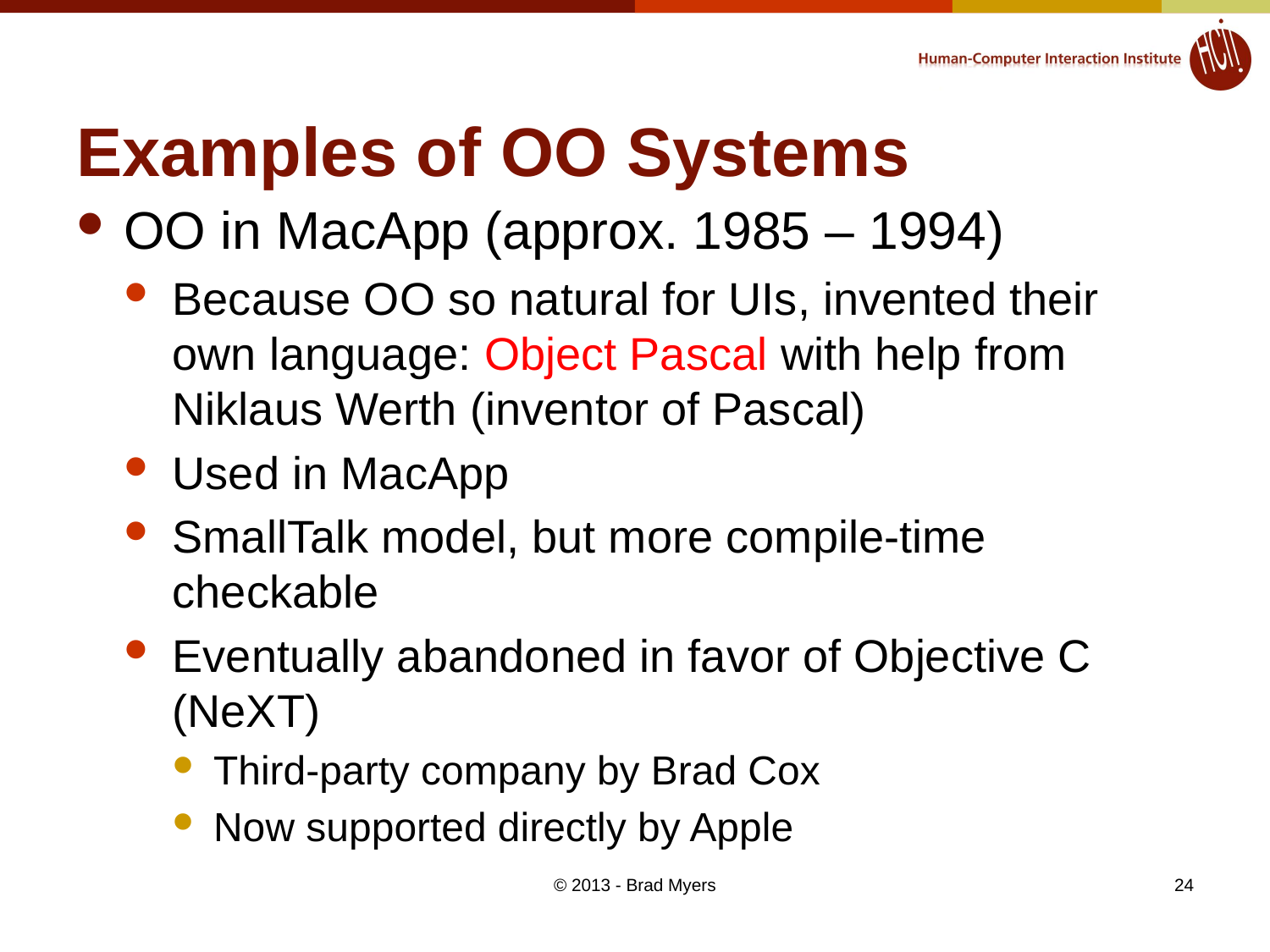

# Examples of OO Systems
OO in MacApp (approx. 1985 – 1994)
Because OO so natural for UIs, invented their own language: Object Pascal with help from Niklaus Werth (inventor of Pascal)
Used in MacApp
SmallTalk model, but more compile-time checkable
Eventually abandoned in favor of Objective C (NeXT)
Third-party company by Brad Cox
Now supported directly by Apple
© 2013 - Brad Myers
24